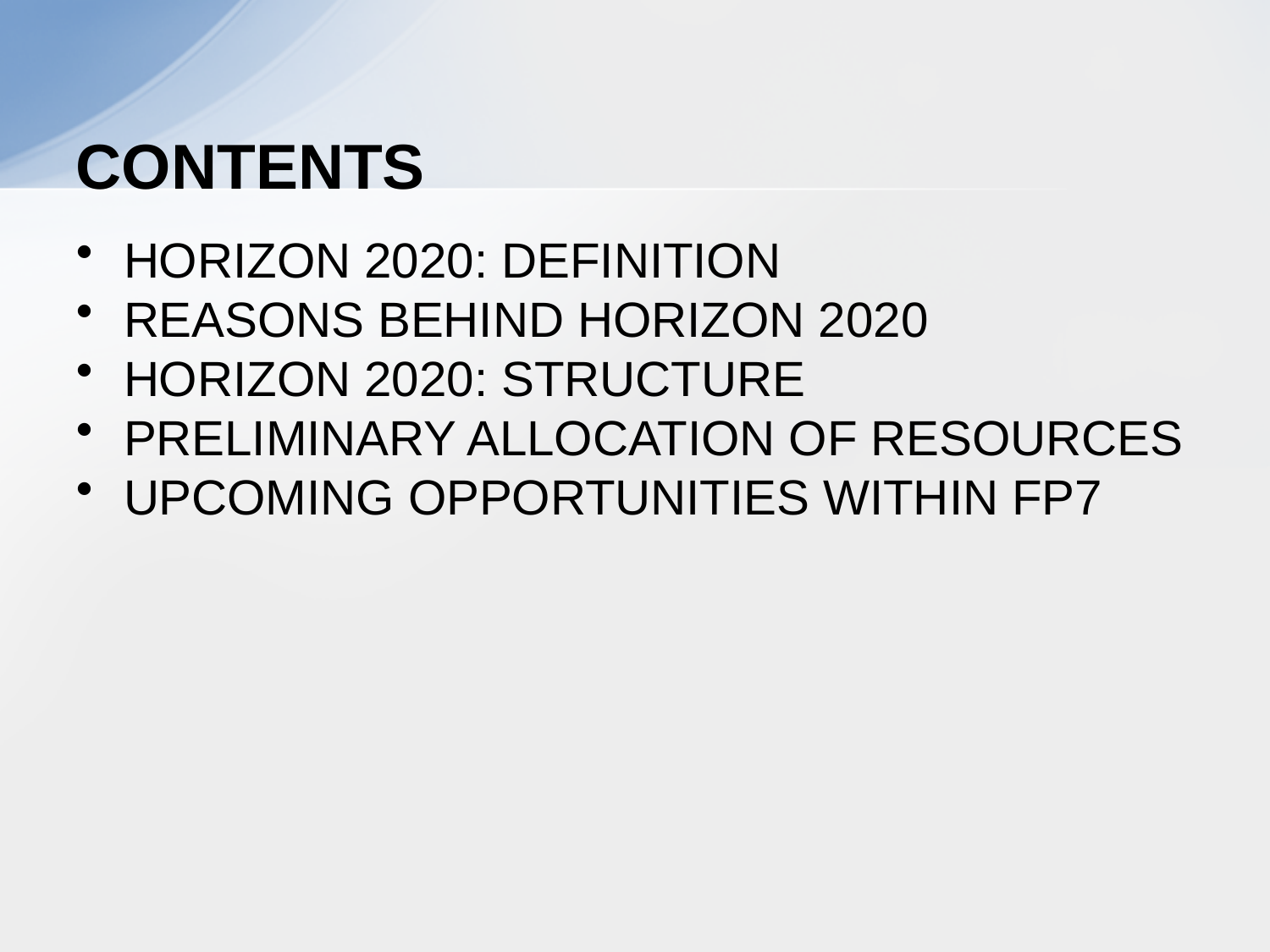

# CONTENTS
HORIZON 2020: DEFINITION
REASONS BEHIND HORIZON 2020
HORIZON 2020: STRUCTURE
PRELIMINARY ALLOCATION OF RESOURCES
UPCOMING OPPORTUNITIES WITHIN FP7